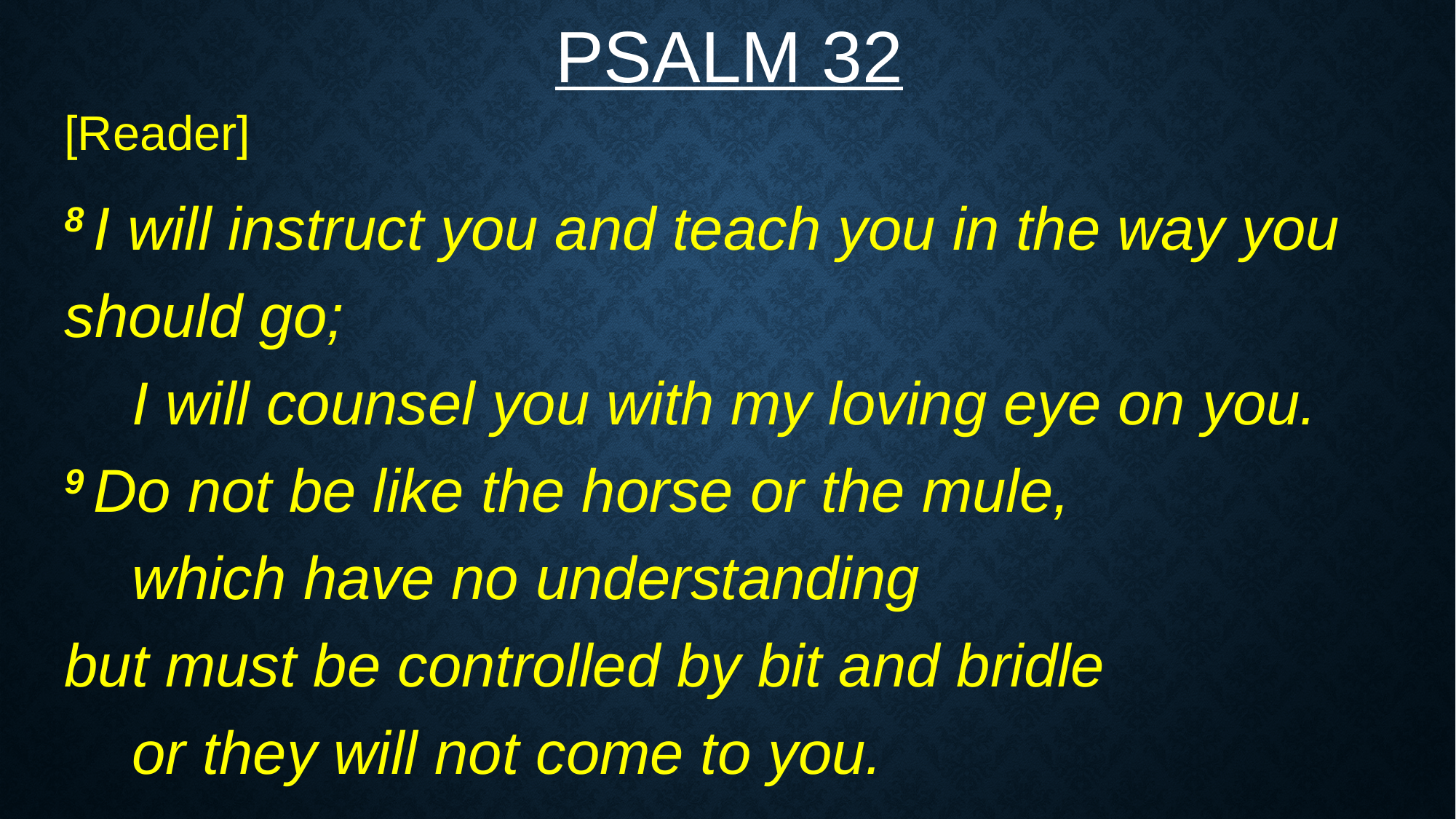

# Psalm 32
[Reader]
8 I will instruct you and teach you in the way you should go;
    I will counsel you with my loving eye on you.
9 Do not be like the horse or the mule,
    which have no understanding
but must be controlled by bit and bridle
    or they will not come to you.